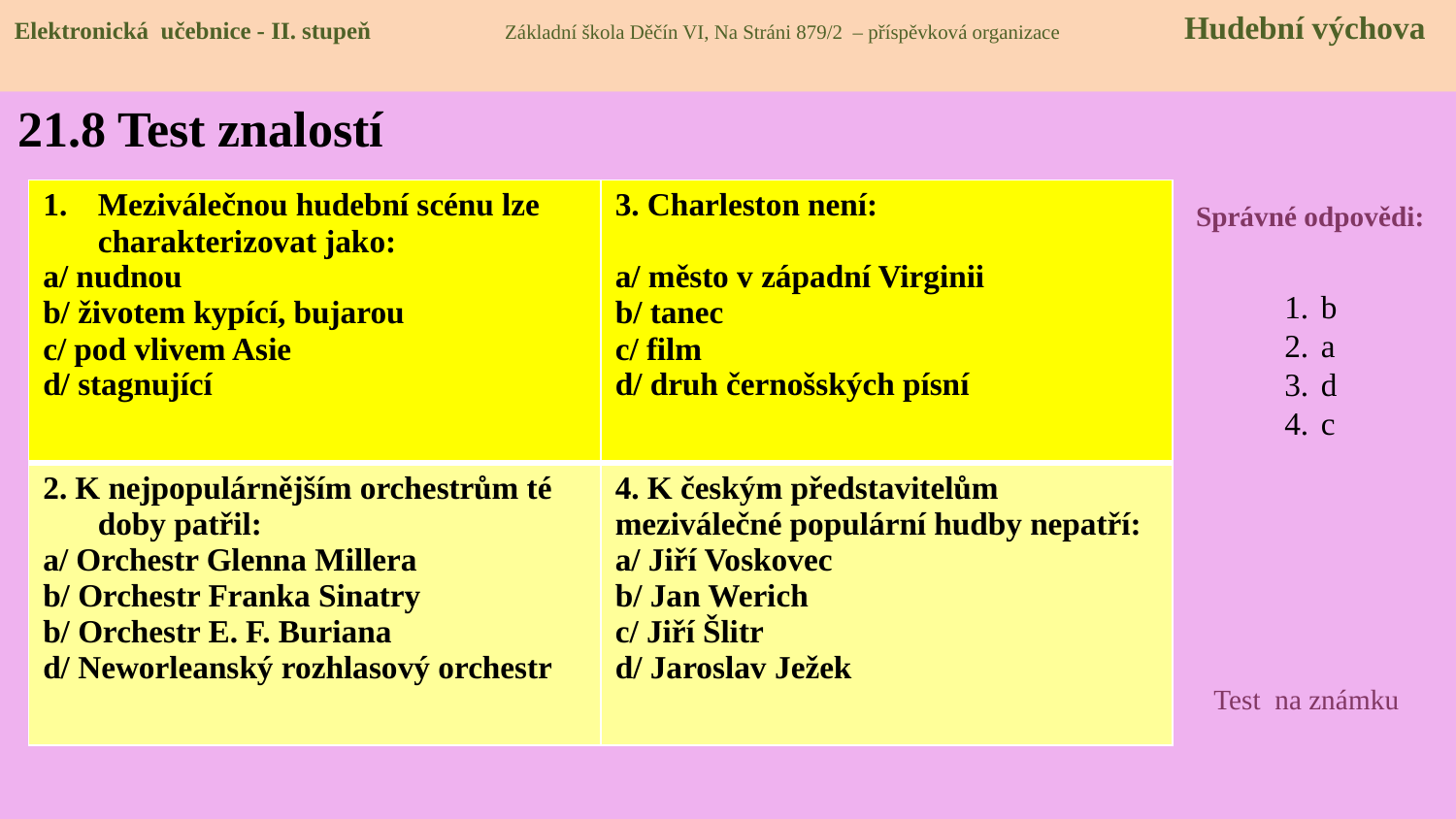

Elektronická  učebnice - II. stupeň                      Základní škola Děčín VI, Na Stráni 879/2  – příspěvková organizace                       	 Hudební výchova

# 21.8 Test znalostí
| Meziválečnou hudební scénu lze charakterizovat jako: a/ nudnou b/ životem kypící, bujarou c/ pod vlivem Asie d/ stagnující | 3. Charleston není: a/ město v západní Virginii b/ tanec c/ film d/ druh černošských písní |
| --- | --- |
| 2. K nejpopulárnějším orchestrům té doby patřil: a/ Orchestr Glenna Millera b/ Orchestr Franka Sinatry b/ Orchestr E. F. Buriana d/ Neworleanský rozhlasový orchestr | 4. K českým představitelům meziválečné populární hudby nepatří: a/ Jiří Voskovec b/ Jan Werich c/ Jiří Šlitr d/ Jaroslav Ježek |
Správné odpovědi:

b
a
d
c

Test  na známku